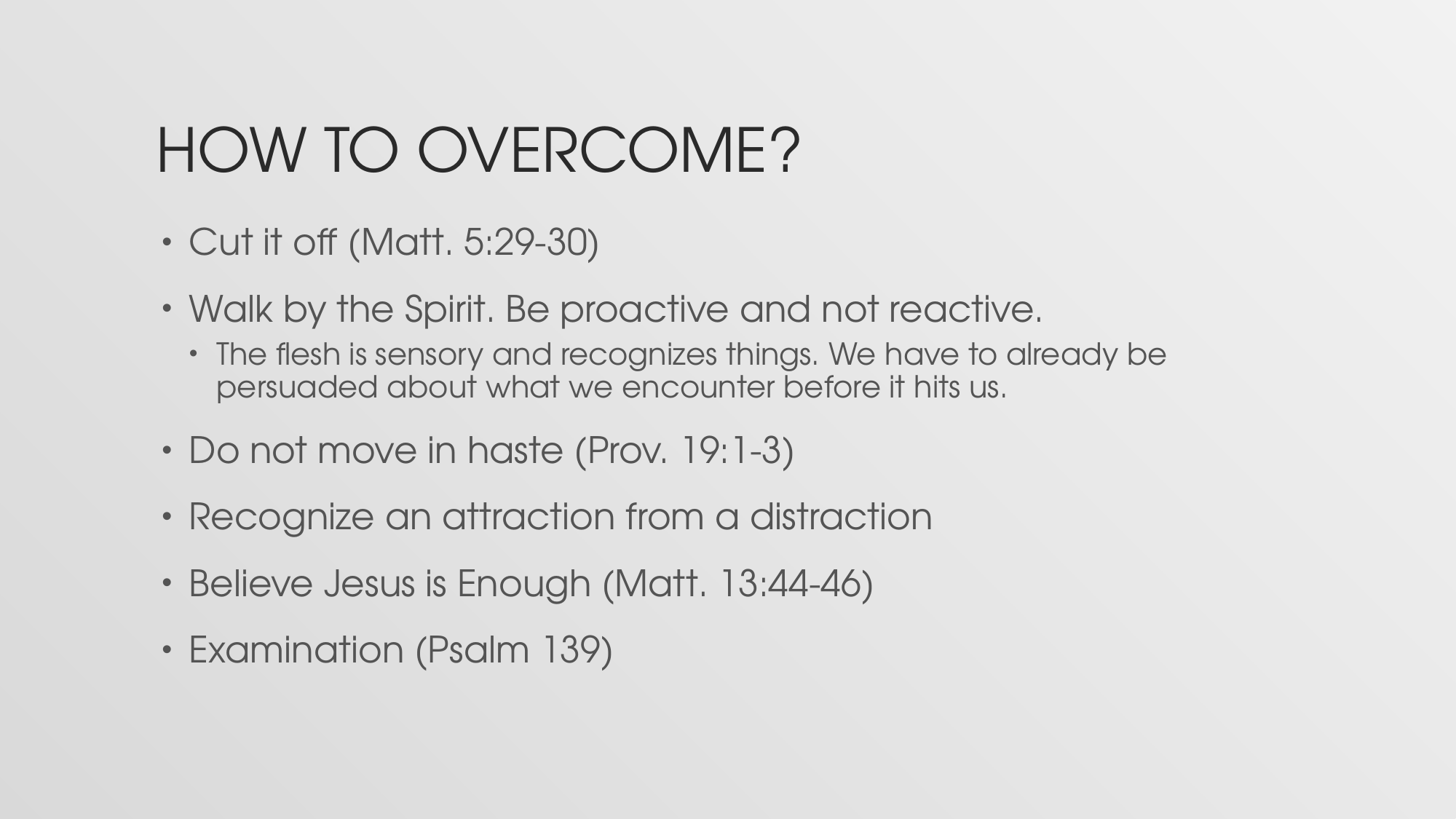

# How to Overcome?
Cut it off (Matt. 5:29-30)
Walk by the Spirit. Be proactive and not reactive.
The flesh is sensory and recognizes things. We have to already be persuaded about what we encounter before it hits us.
Do not move in haste (Prov. 19:1-3)
Recognize an attraction from a distraction
Believe Jesus is Enough (Matt. 13:44-46)
Examination (Psalm 139)